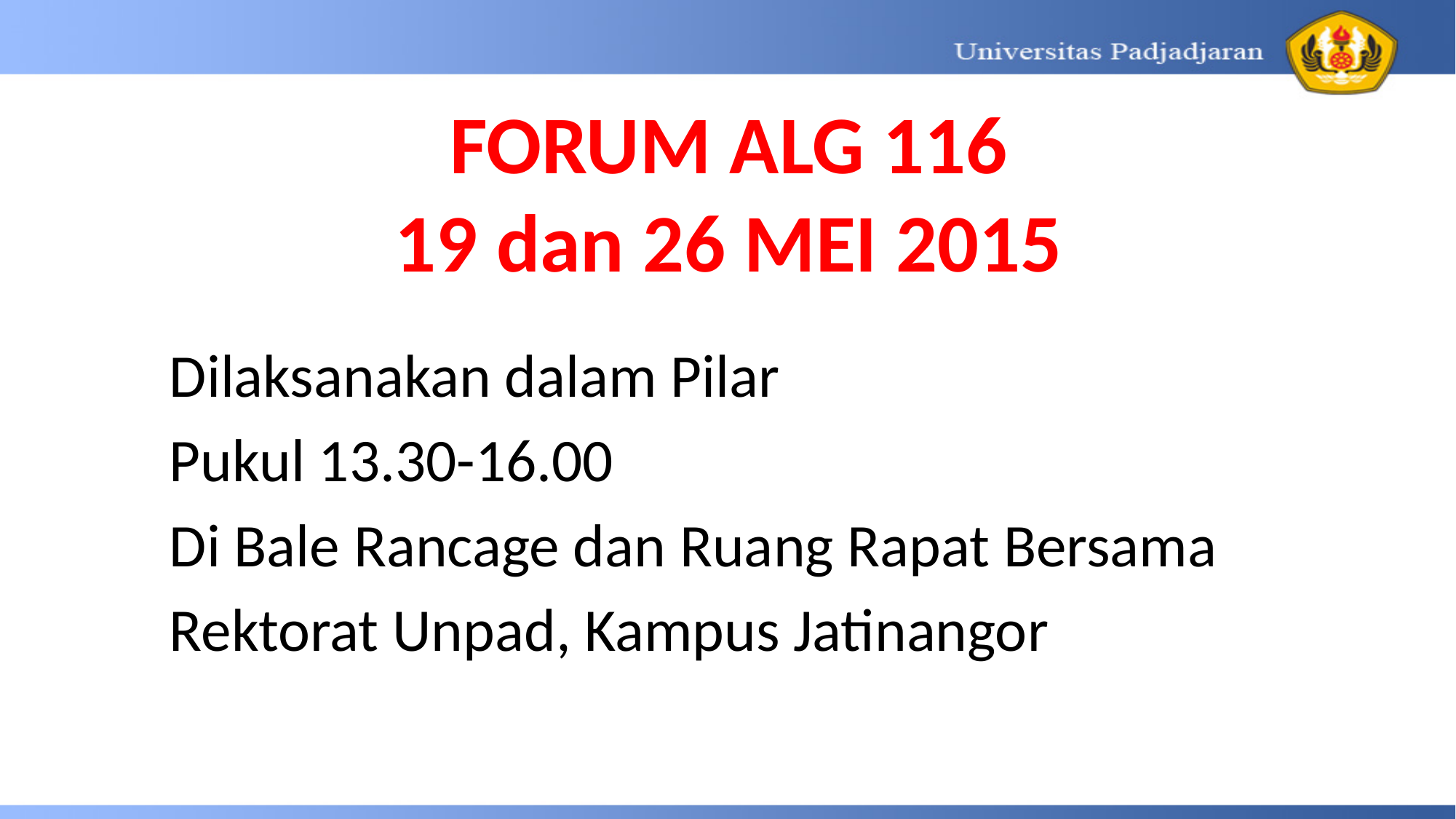

FORUM ALG 116
19 dan 26 MEI 2015
Dilaksanakan dalam Pilar
Pukul 13.30-16.00
Di Bale Rancage dan Ruang Rapat Bersama
Rektorat Unpad, Kampus Jatinangor